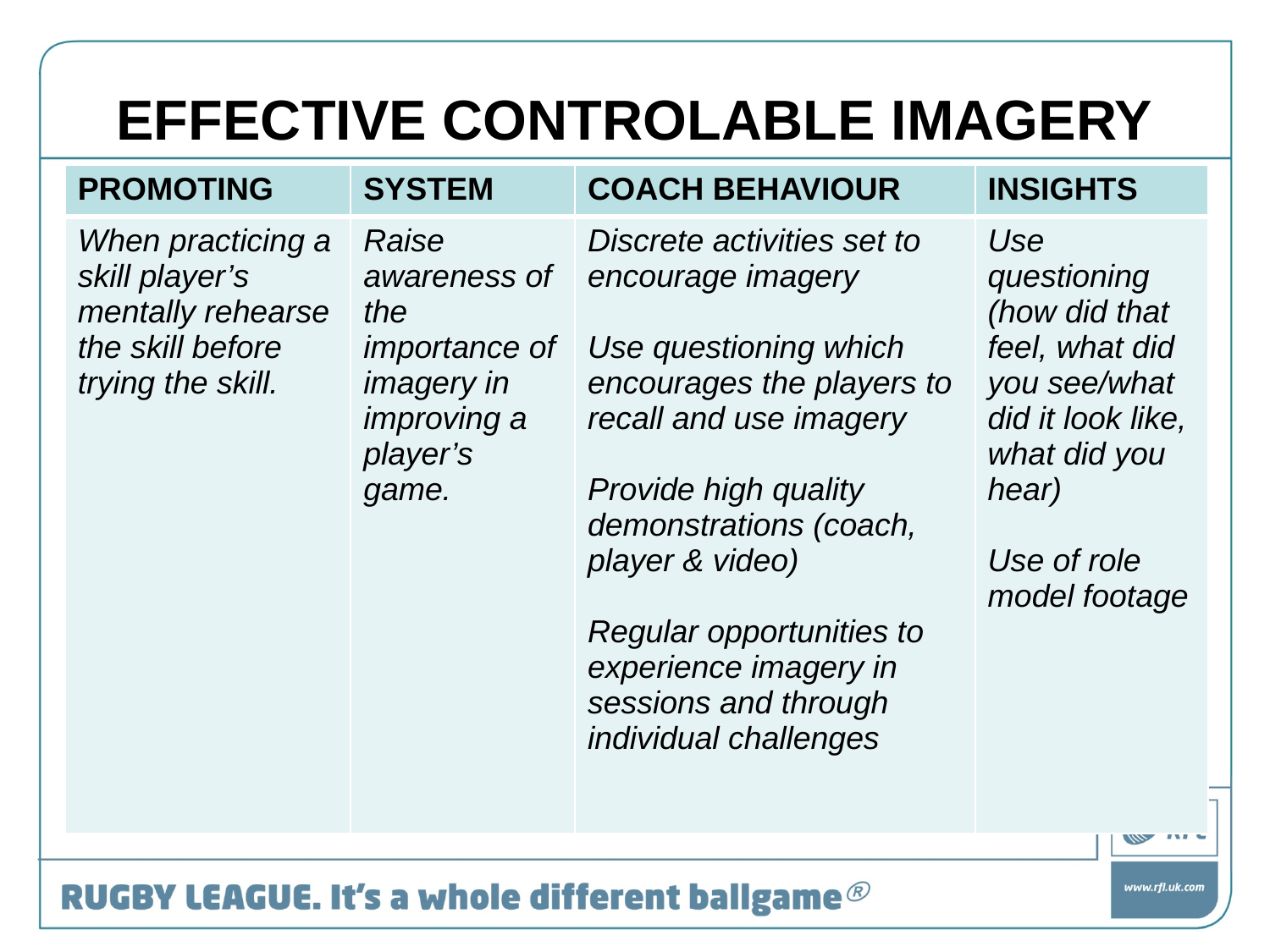

# EFFECTIVE CONTROLABLE IMAGERY
| PROMOTING | SYSTEM | COACH BEHAVIOUR | INSIGHTS |
| --- | --- | --- | --- |
| When practicing a skill player’s mentally rehearse the skill before trying the skill. | Raise awareness of the importance of imagery in improving a player’s game. | Discrete activities set to encourage imagery Use questioning which encourages the players to recall and use imagery Provide high quality demonstrations (coach, player & video) Regular opportunities to experience imagery in sessions and through individual challenges | Use questioning (how did that feel, what did you see/what did it look like, what did you hear) Use of role model footage |